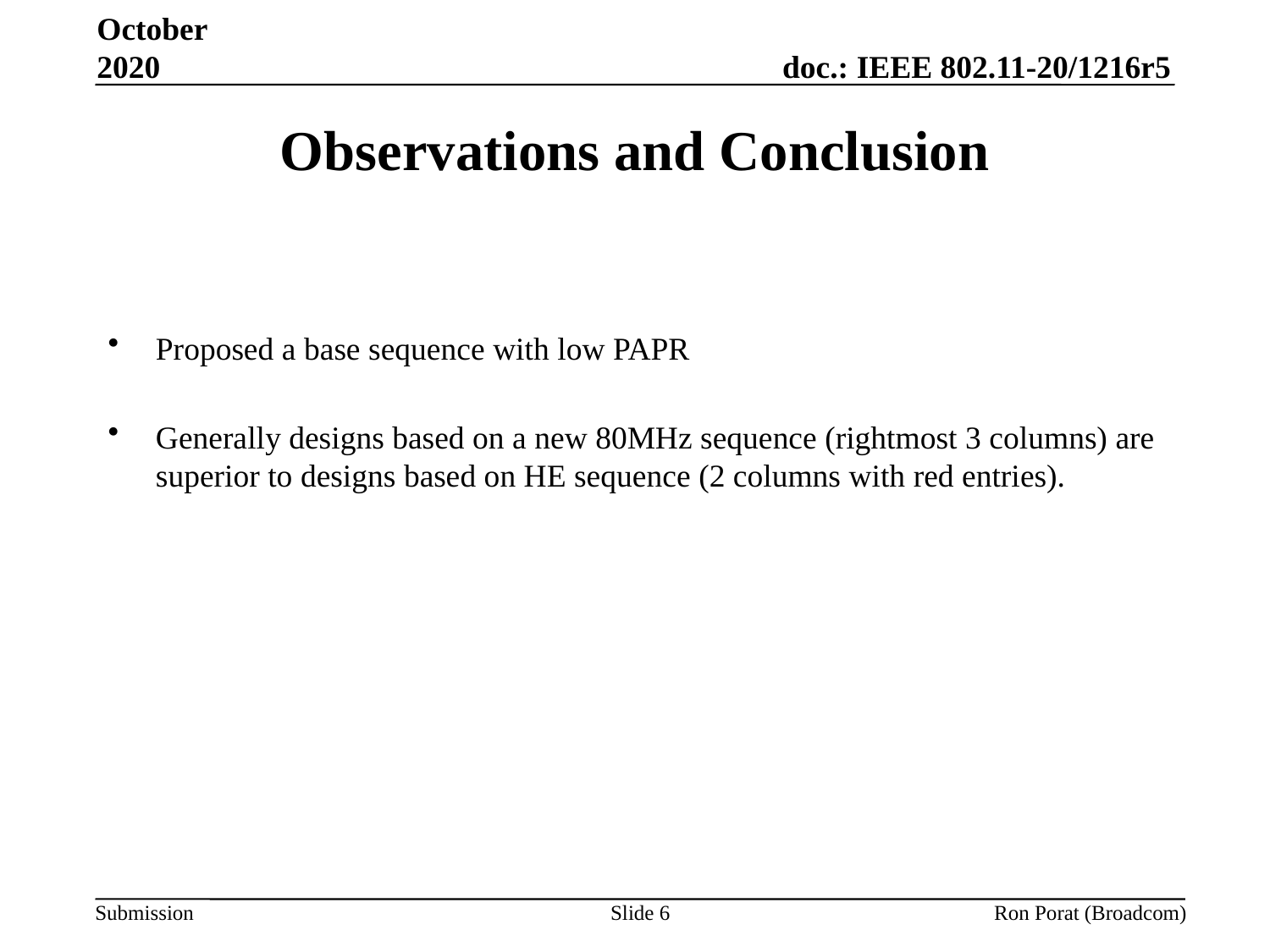

October 2020
# Observations and Conclusion

Proposed a base sequence with low PAPR

Generally designs based on a new 80MHz sequence (rightmost 3 columns) are superior to designs based on HE sequence (2 columns with red entries).
Slide 6
Ron Porat (Broadcom)